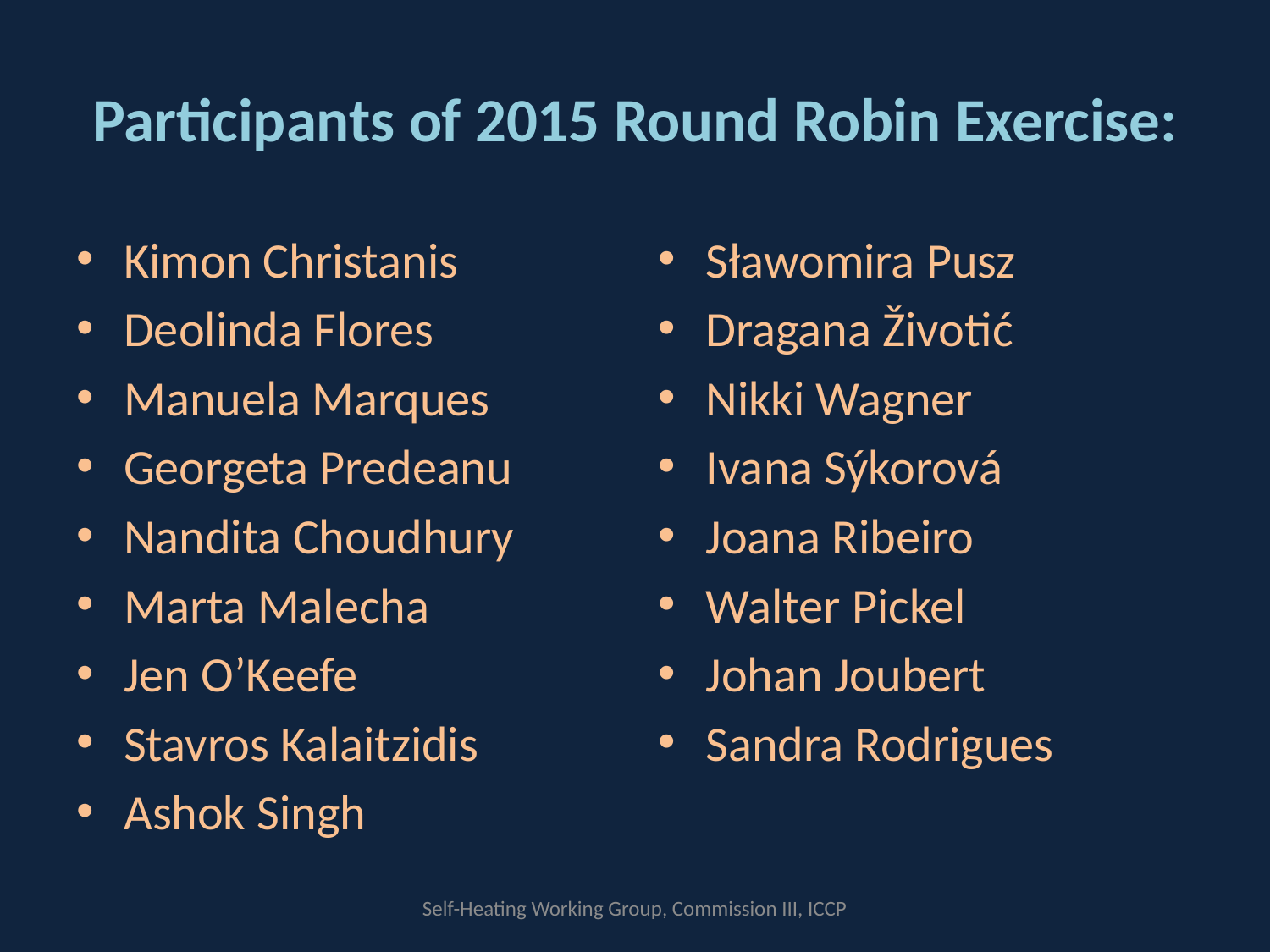

# Participants of 2015 Round Robin Exercise:
Kimon Christanis
Deolinda Flores
Manuela Marques
Georgeta Predeanu
Nandita Choudhury
Marta Malecha
Jen O’Keefe
Stavros Kalaitzidis
Ashok Singh
Sławomira Pusz
Dragana Životić
Nikki Wagner
Ivana Sýkorová
Joana Ribeiro
Walter Pickel
Johan Joubert
Sandra Rodrigues

Self-Heating Working Group, Commission III, ICCP